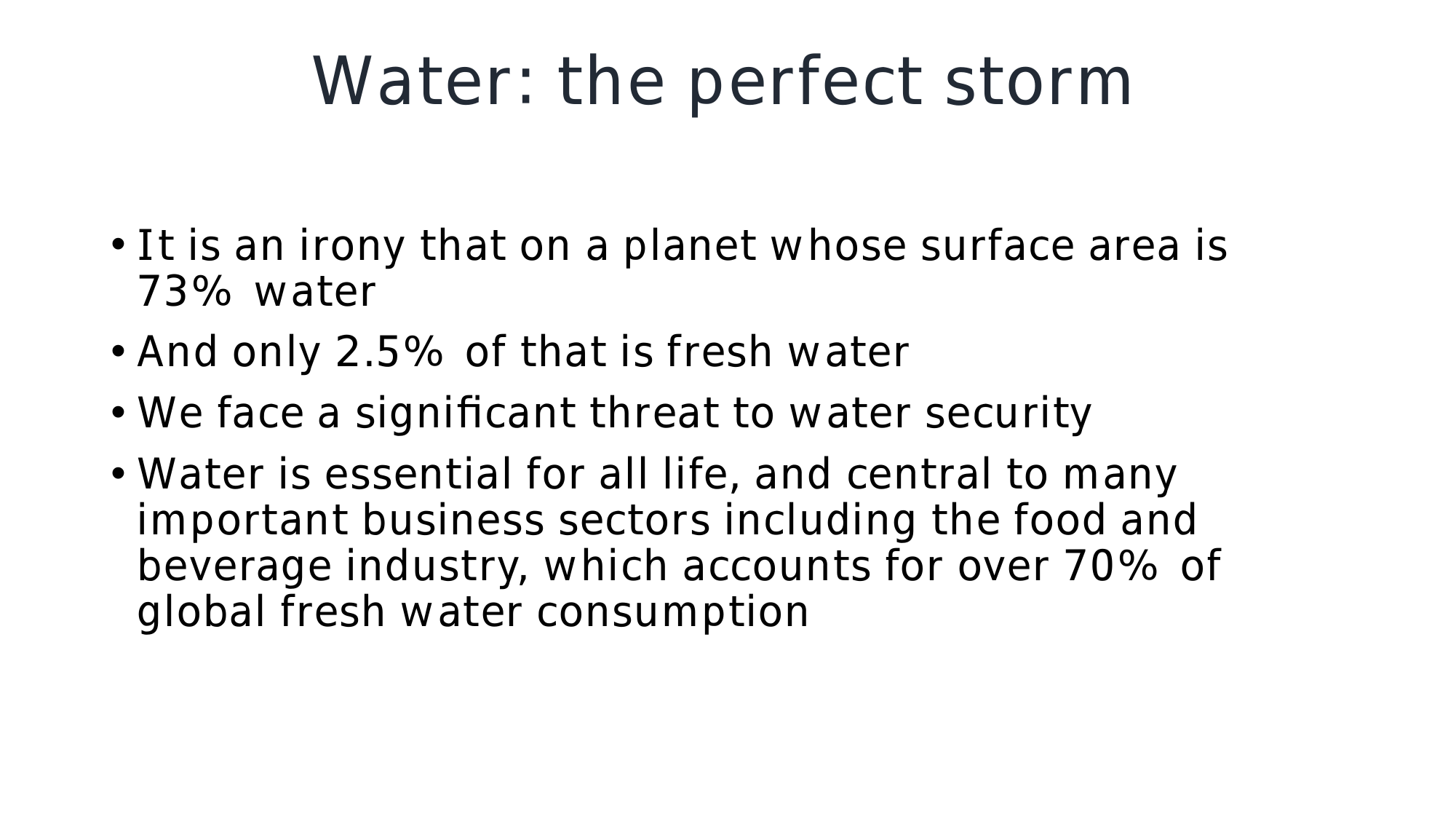

# Water: the perfect storm
It is an irony that on a planet whose surface area is 73% water
And only 2.5% of that is fresh water
We face a significant threat to water security
Water is essential for all life, and central to many important business sectors including the food and beverage industry, which accounts for over 70% of global fresh water consumption